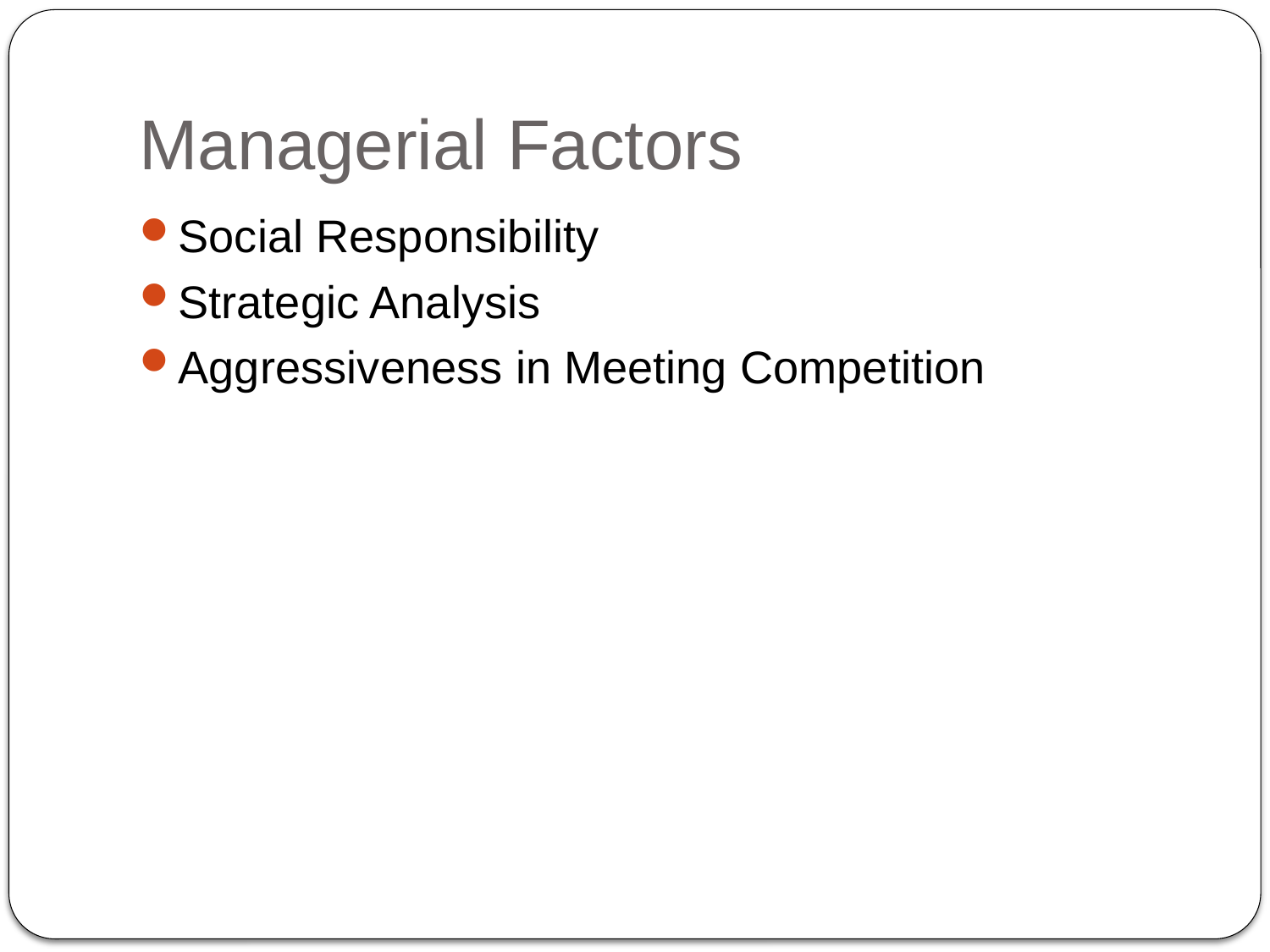

# Managerial Factors
Social Responsibility
Strategic Analysis
Aggressiveness in Meeting Competition